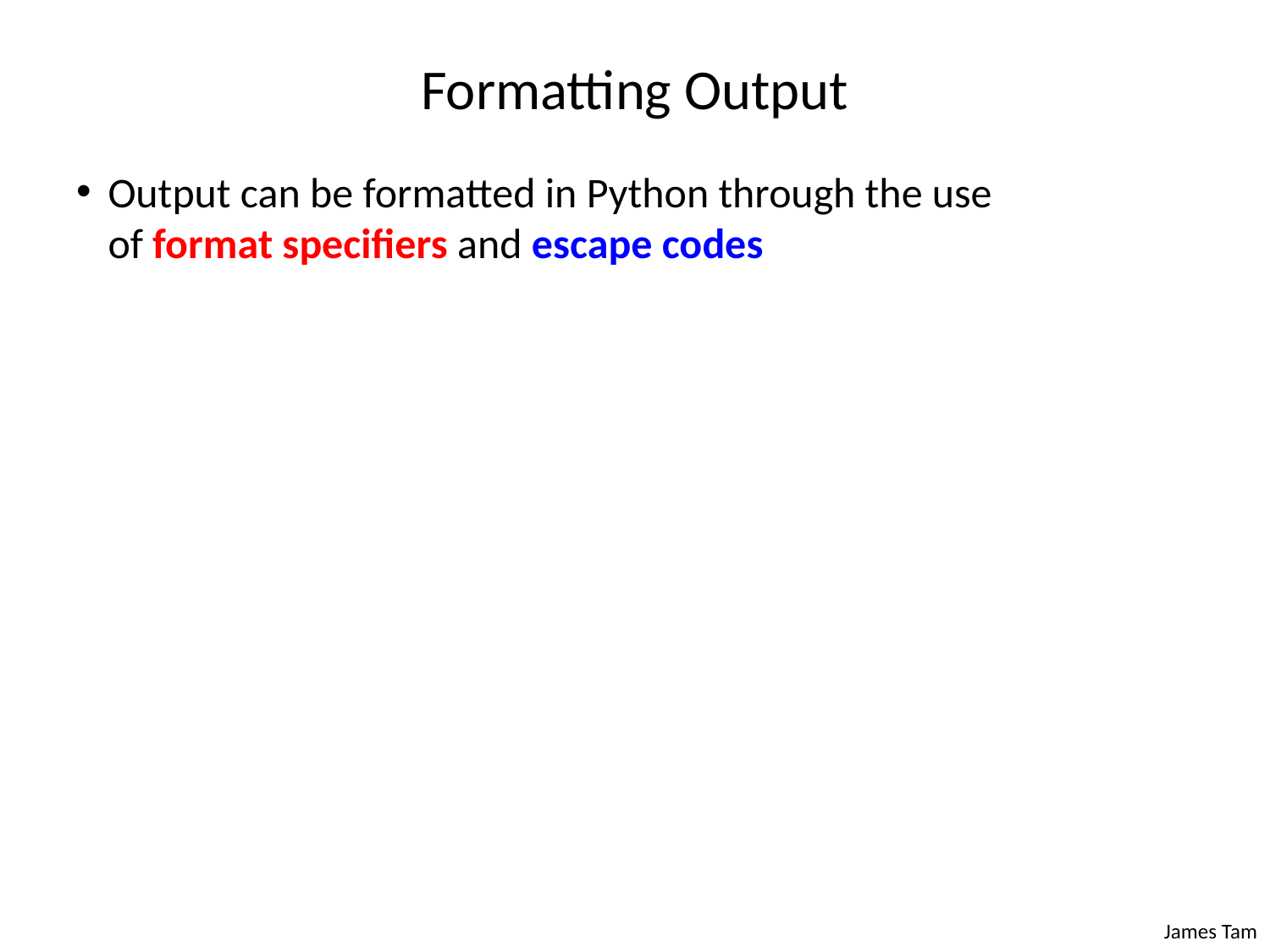

# Formatting Output
Output can be formatted in Python through the use of format specifiers and escape codes